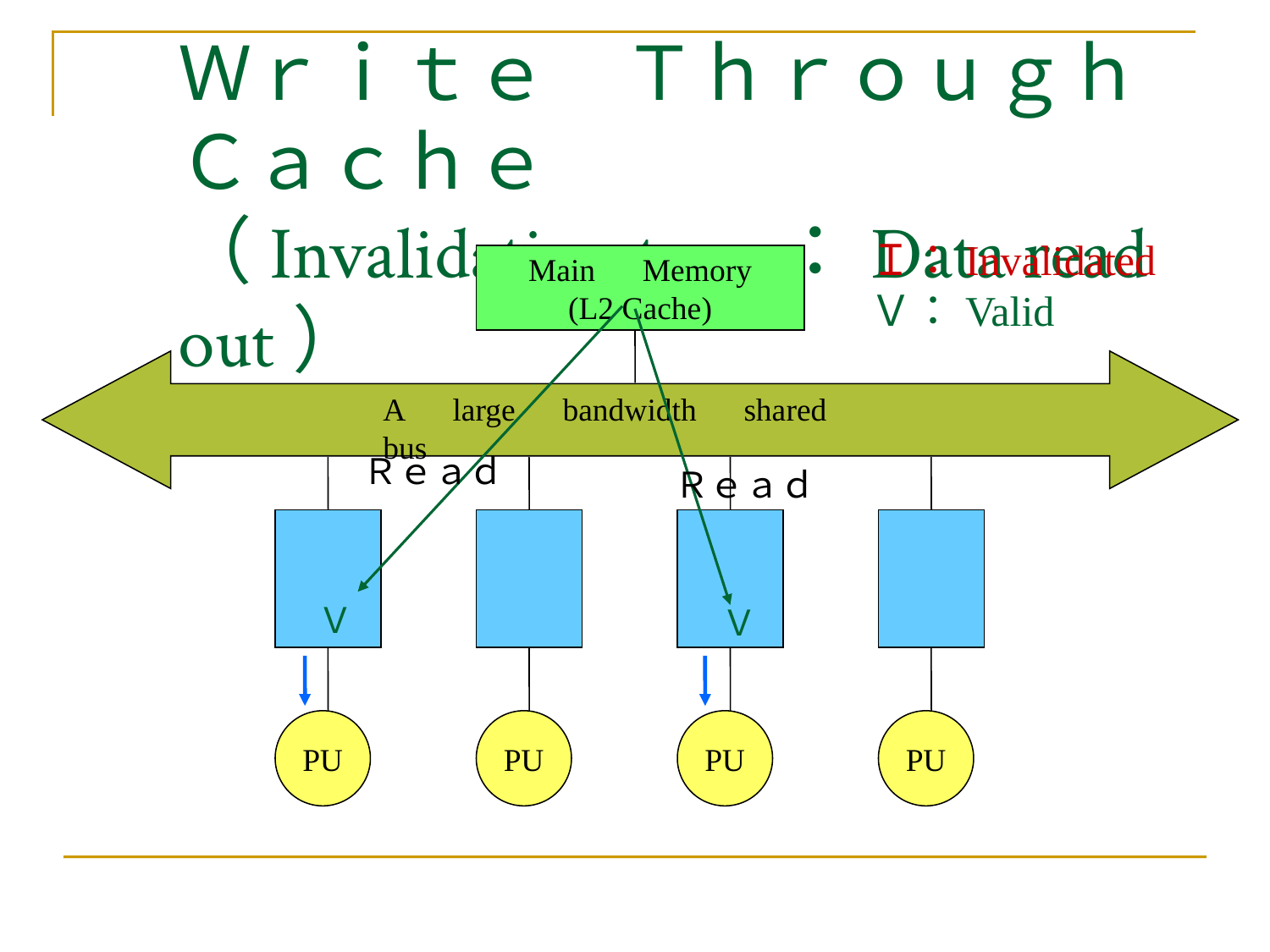

# Ｗｒｉｔｅ　Ｔｈｒｏｕｇｈ　Ｃａｃｈｅ （Invalidation type：Data read out）
Ｉ：Invalidated
Ｖ：Valid
Main　Memory
(L2 Cache)

Ｒｅａｄ

Ｒｅａｄ

A　large　bandwidth　shared　bus

PU

PU

PU

Ｖ
Ｖ

PU